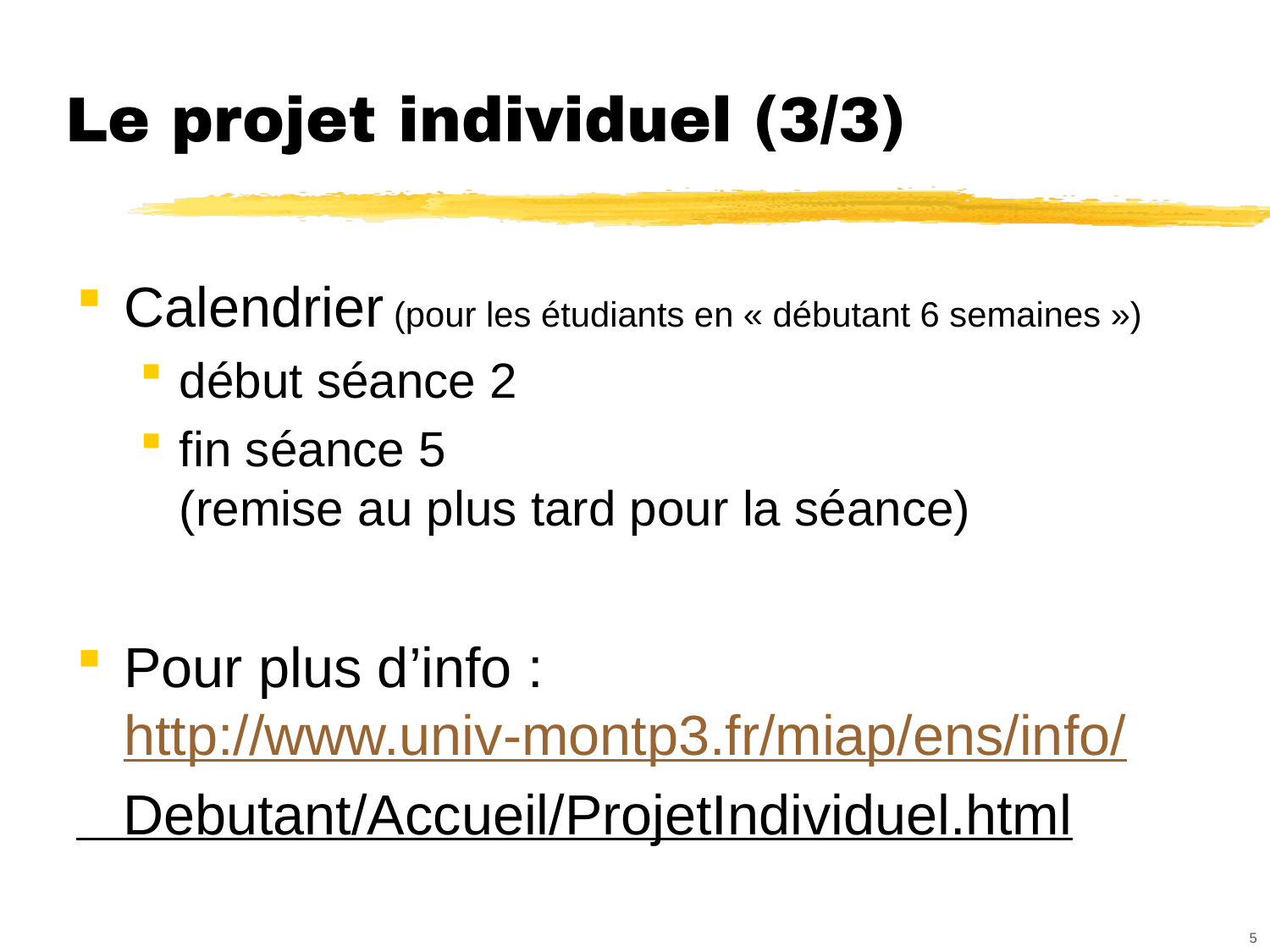

# Le projet individuel (3/3)
Calendrier (pour les étudiants en « débutant 6 semaines »)
début séance 2
fin séance 5
(remise au plus tard pour la séance)

Pour plus d’info :
http://www.univ-montp3.fr/miap/ens/info/
   Debutant/Accueil/ProjetIndividuel.html
5